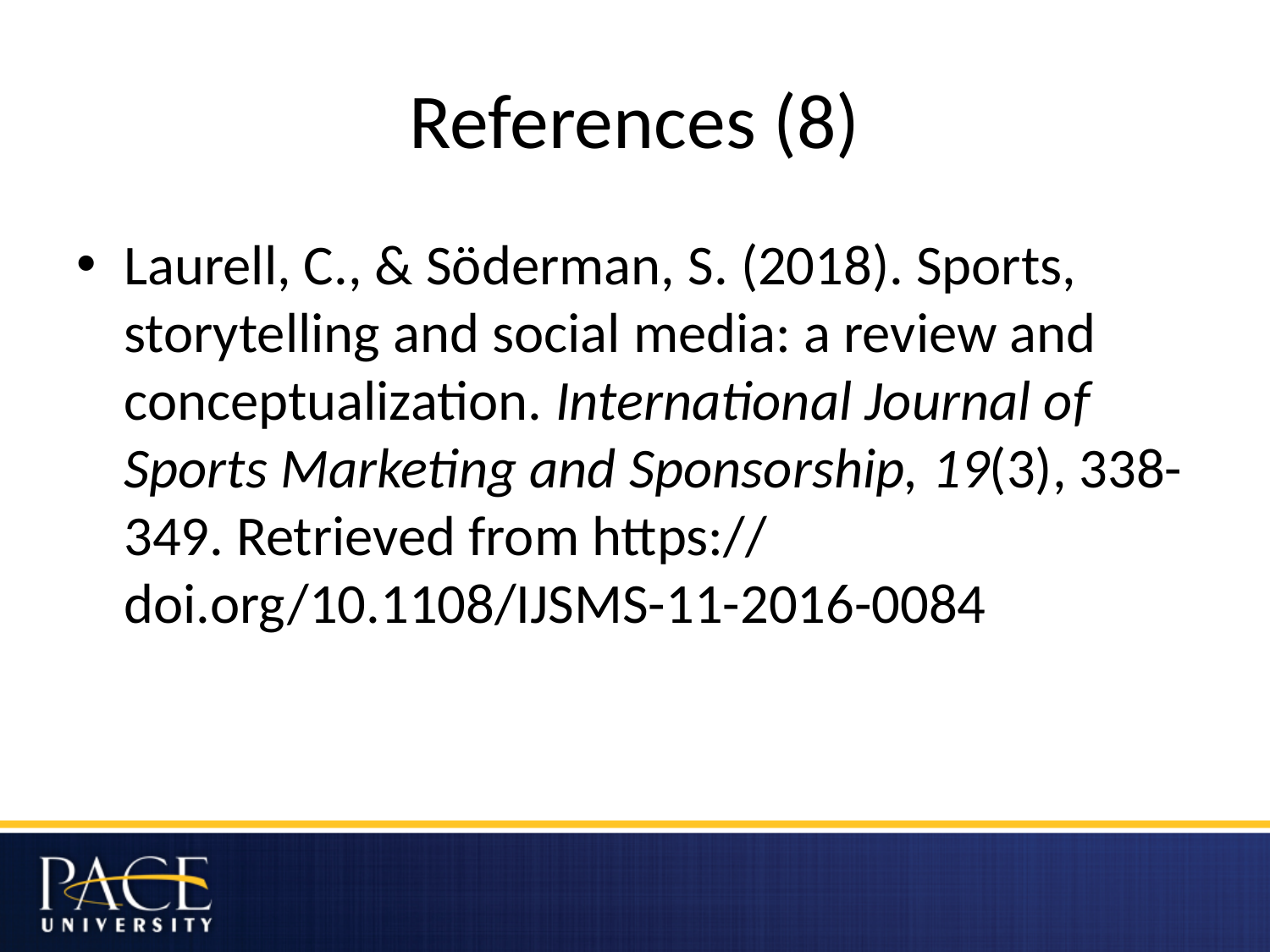

# References (8)
Laurell, C., & Söderman, S. (2018). Sports, storytelling and social media: a review and conceptualization. International Journal of Sports Marketing and Sponsorship, 19(3), 338-349. Retrieved from https:// doi.org/10.1108/IJSMS-11-2016-0084